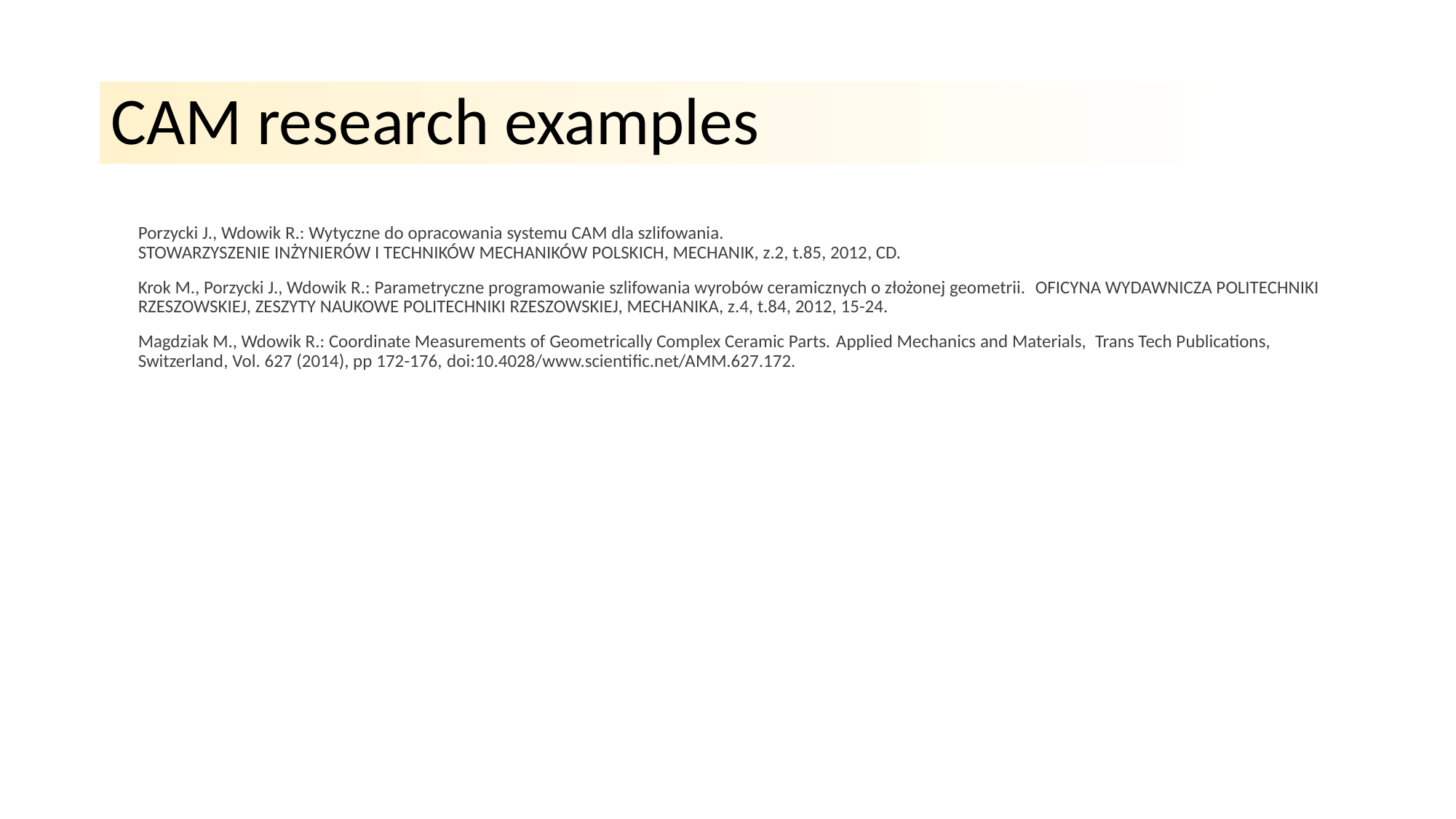

# CAM research examples

Porzycki J., Wdowik R.: Wytyczne do opracowania systemu CAM dla szlifowania.
STOWARZYSZENIE INŻYNIERÓW I TECHNIKÓW MECHANIKÓW POLSKICH, MECHANIK, z.2, t.85, 2012, CD.
Krok M., Porzycki J., Wdowik R.: Parametryczne programowanie szlifowania wyrobów ceramicznych o złożonej geometrii.  OFICYNA WYDAWNICZA POLITECHNIKI RZESZOWSKIEJ, ZESZYTY NAUKOWE POLITECHNIKI RZESZOWSKIEJ, MECHANIKA, z.4, t.84, 2012, 15-24.
Magdziak M., Wdowik R.: Coordinate Measurements of Geometrically Complex Ceramic Parts. Applied Mechanics and Materials,  Trans Tech Publications, Switzerland, Vol. 627 (2014), pp 172-176, doi:10.4028/www.scientific.net/AMM.627.172.